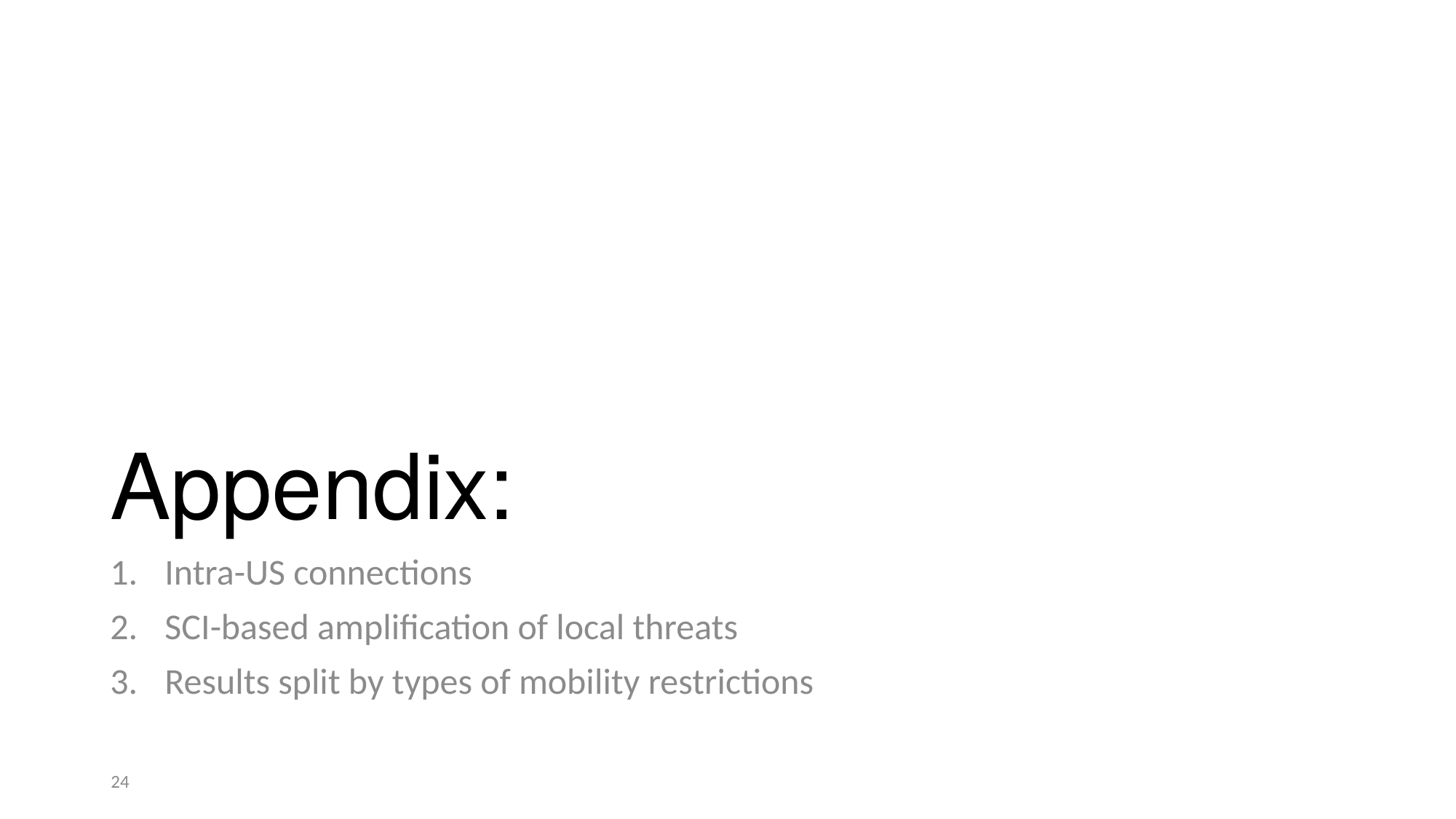

# Appendix:
Intra-US connections
SCI-based amplification of local threats
Results split by types of mobility restrictions
24